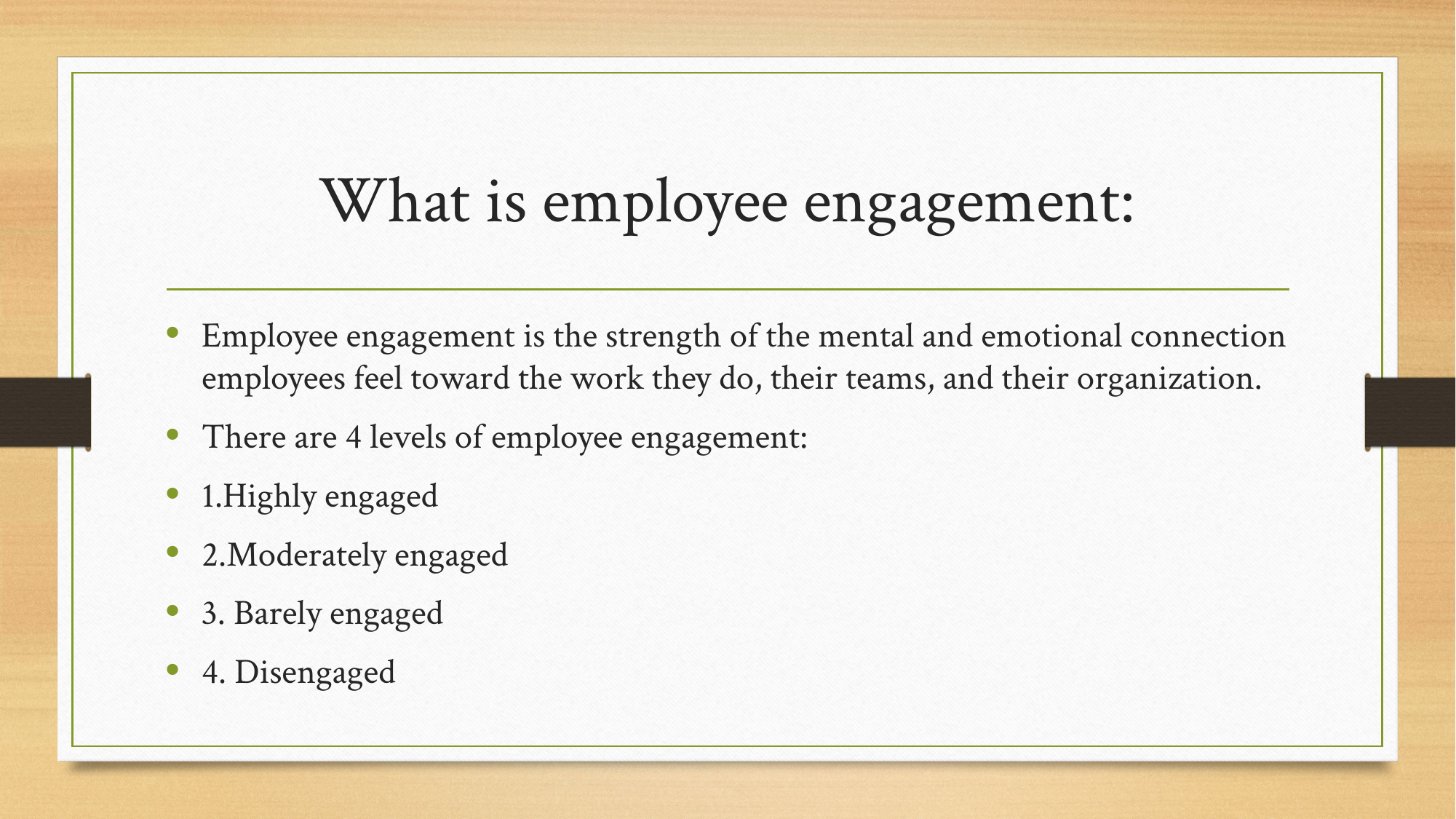

# What is employee engagement:
Employee engagement is the strength of the mental and emotional connection employees feel toward the work they do, their teams, and their organization.
There are 4 levels of employee engagement:
1.Highly engaged
2.Moderately engaged
3. Barely engaged
4. Disengaged